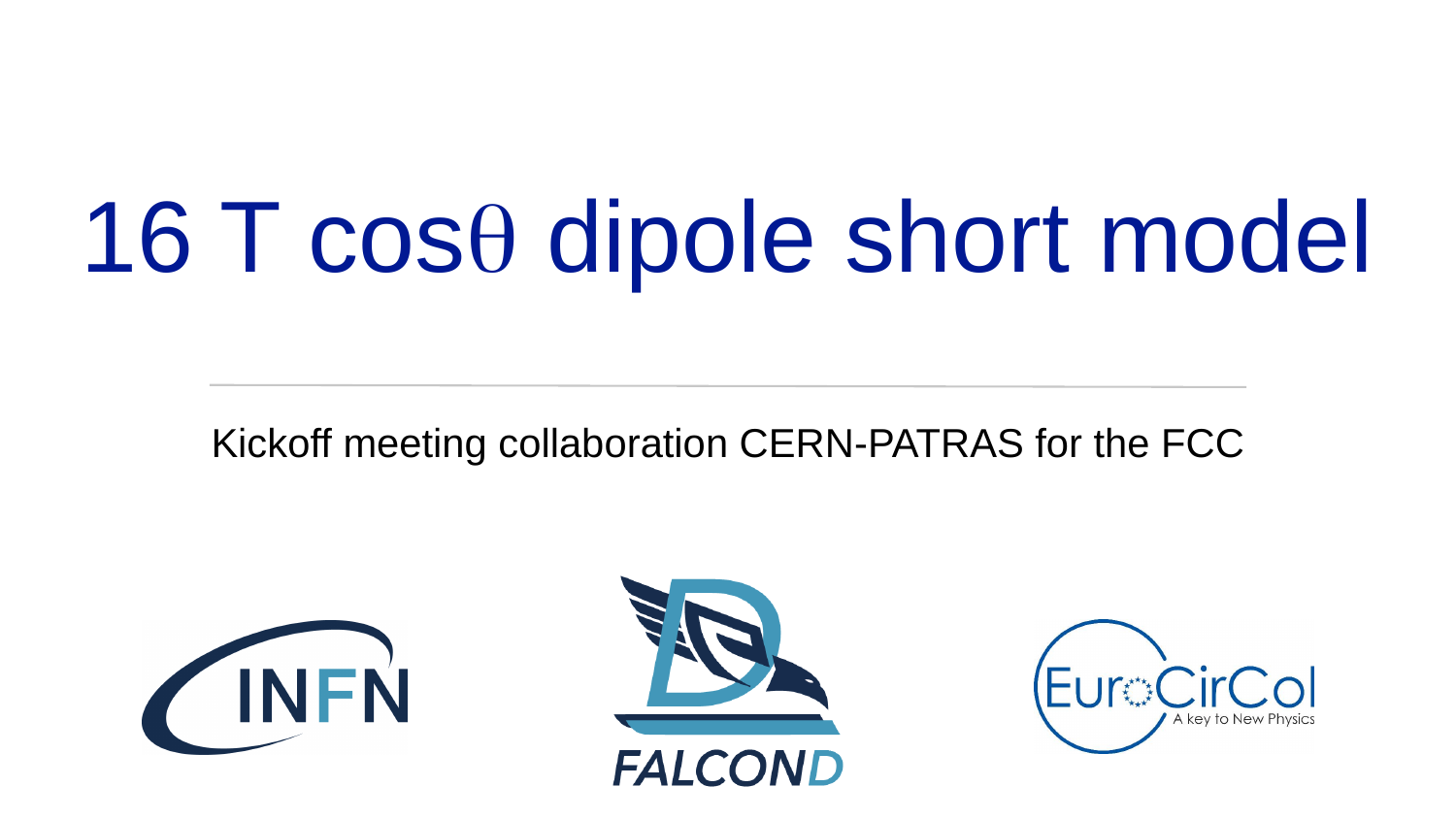

# 16 T cosθ dipole short model
Kickoff meeting collaboration CERN-PATRAS for the FCC